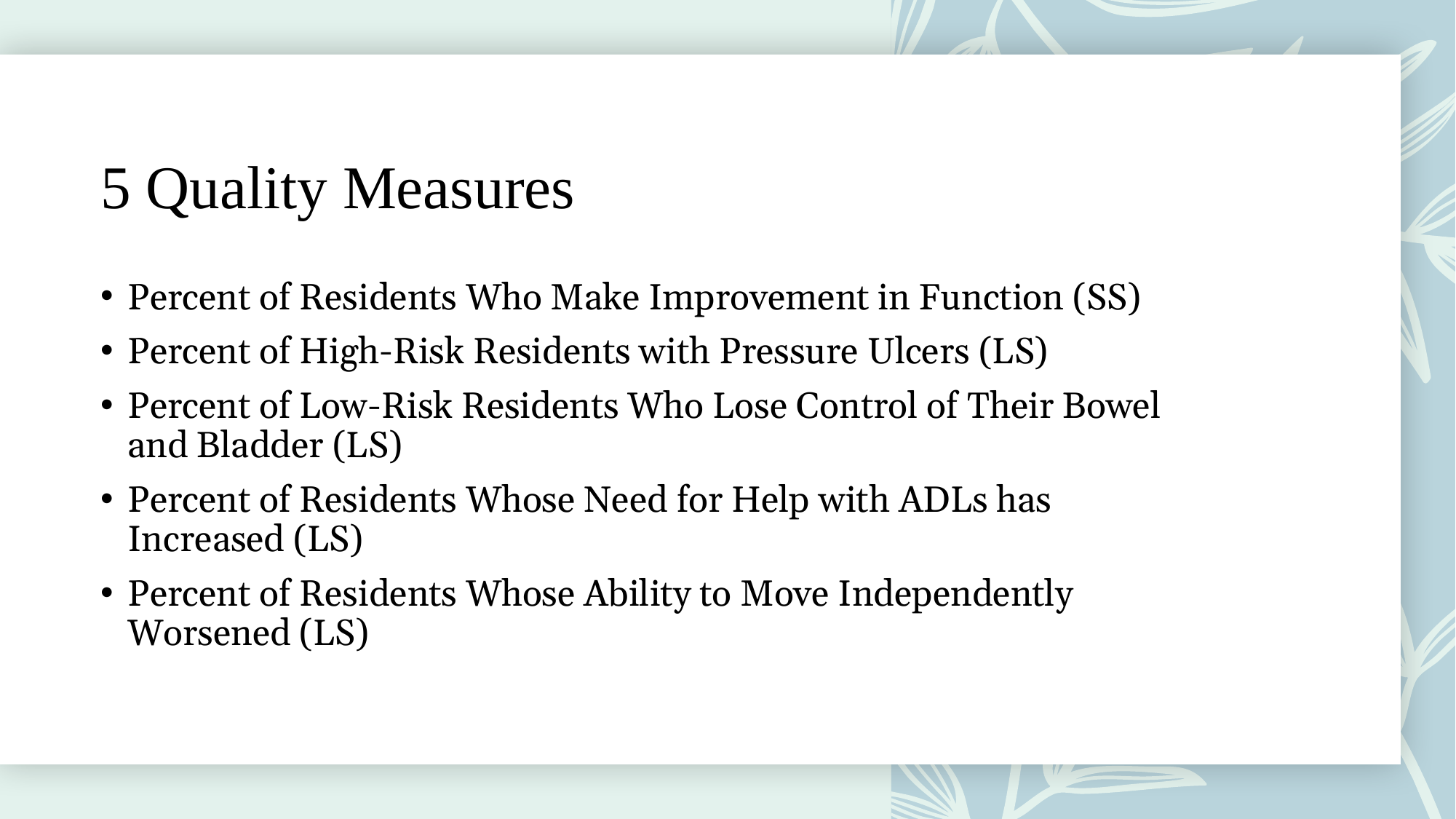

# 5 Quality Measures
Percent of Residents Who Make Improvement in Function (SS)
Percent of High-Risk Residents with Pressure Ulcers (LS)
Percent of Low-Risk Residents Who Lose Control of Their Bowel and Bladder (LS)
Percent of Residents Whose Need for Help with ADLs has Increased (LS)
Percent of Residents Whose Ability to Move Independently Worsened (LS)